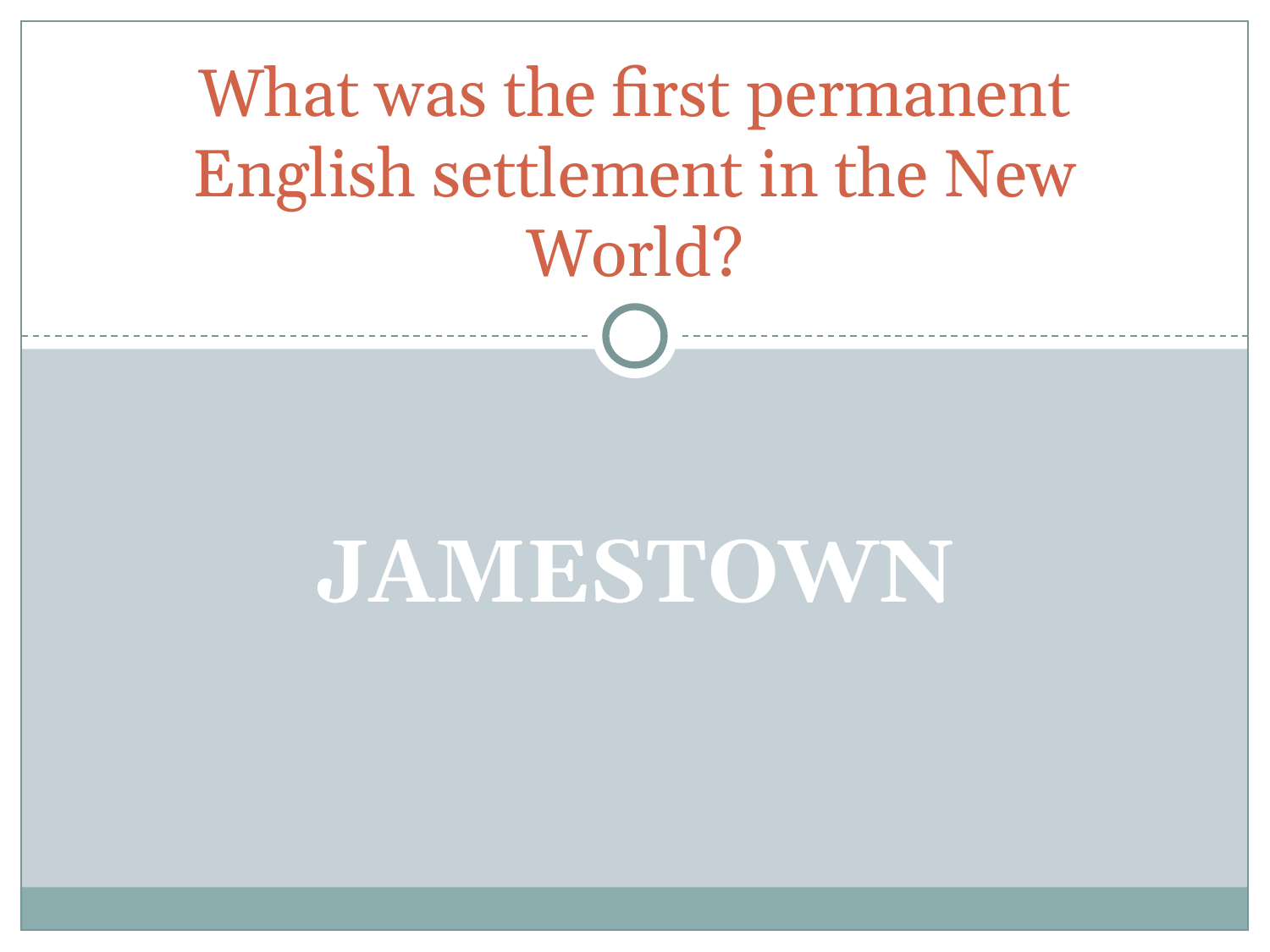

# What was the first permanent English settlement in the New World?
JAMESTOWN